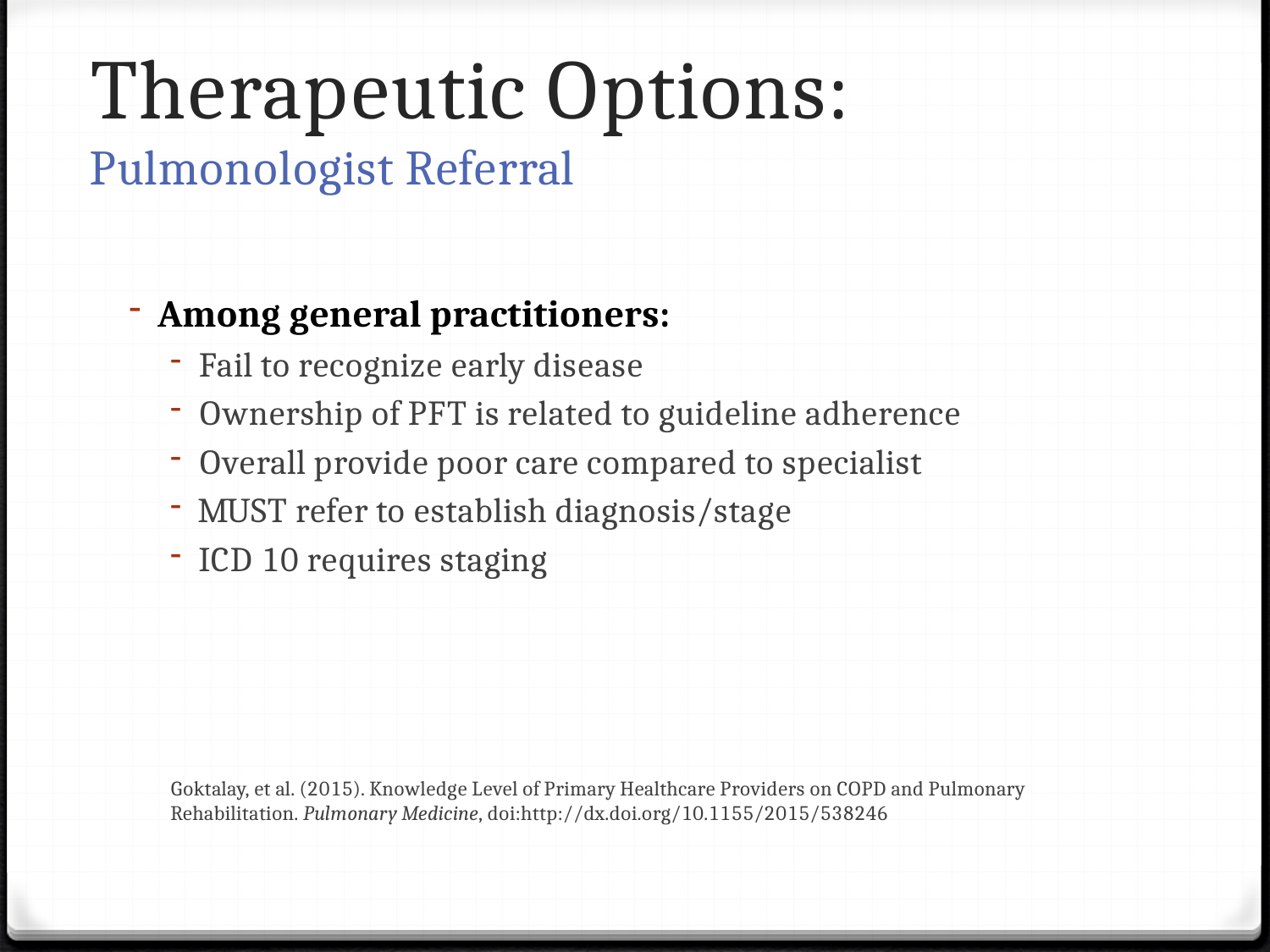

# Therapeutic Options: Pulmonologist Referral
Among general practitioners:
Fail to recognize early disease
Ownership of PFT is related to guideline adherence
Overall provide poor care compared to specialist
MUST refer to establish diagnosis/stage
ICD 10 requires staging

Goktalay, et al. (2015). Knowledge Level of Primary Healthcare Providers on COPD and Pulmonary Rehabilitation. Pulmonary Medicine, doi:http://dx.doi.org/10.1155/2015/538246